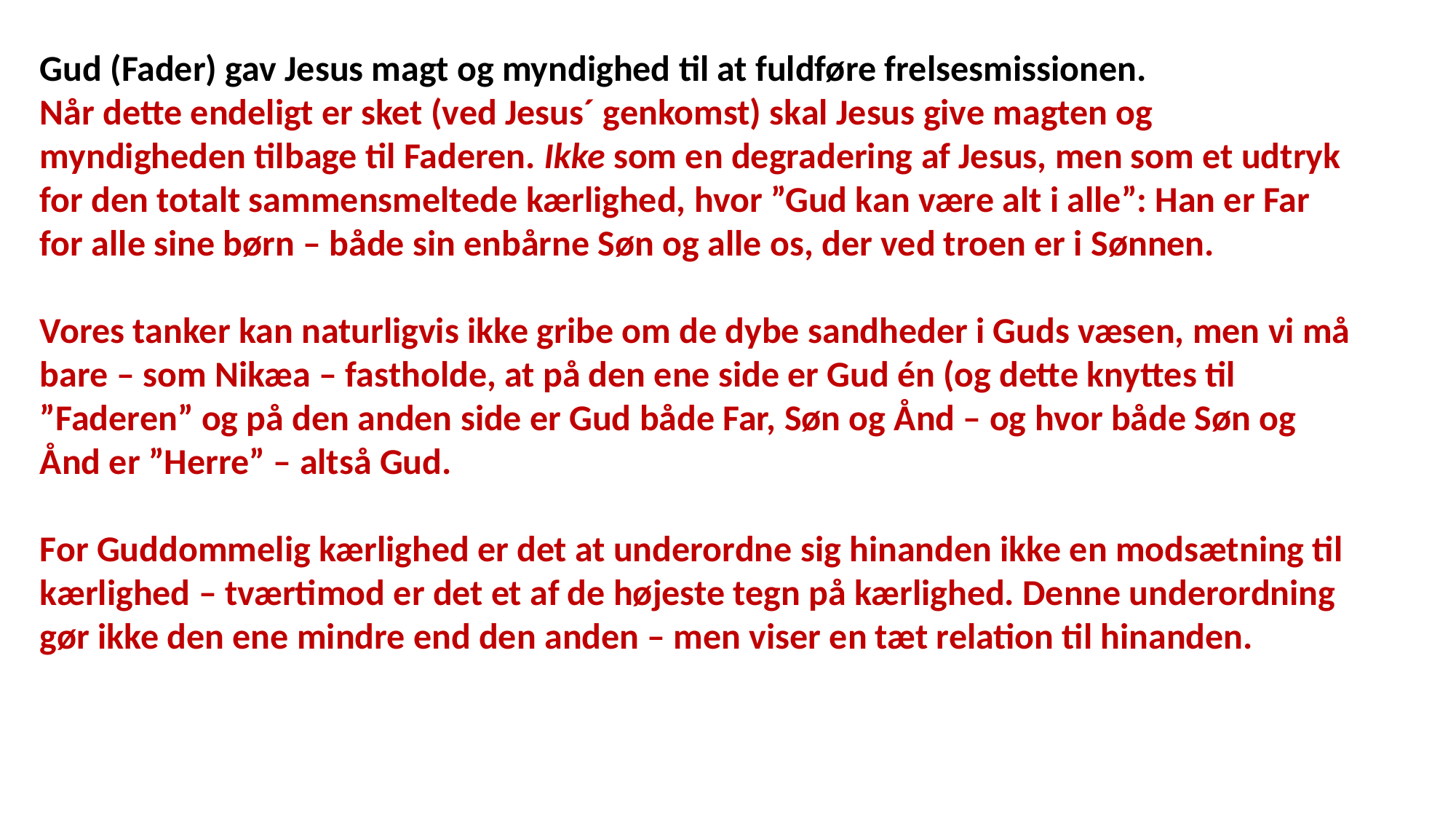

Gud (Fader) gav Jesus magt og myndighed til at fuldføre frelsesmissionen.
Når dette endeligt er sket (ved Jesus´ genkomst) skal Jesus give magten og myndigheden tilbage til Faderen. Ikke som en degradering af Jesus, men som et udtryk for den totalt sammensmeltede kærlighed, hvor ”Gud kan være alt i alle”: Han er Far for alle sine børn – både sin enbårne Søn og alle os, der ved troen er i Sønnen.

Vores tanker kan naturligvis ikke gribe om de dybe sandheder i Guds væsen, men vi må bare – som Nikæa – fastholde, at på den ene side er Gud én (og dette knyttes til ”Faderen” og på den anden side er Gud både Far, Søn og Ånd – og hvor både Søn og Ånd er ”Herre” – altså Gud.

For Guddommelig kærlighed er det at underordne sig hinanden ikke en modsætning til kærlighed – tværtimod er det et af de højeste tegn på kærlighed. Denne underordning gør ikke den ene mindre end den anden – men viser en tæt relation til hinanden.